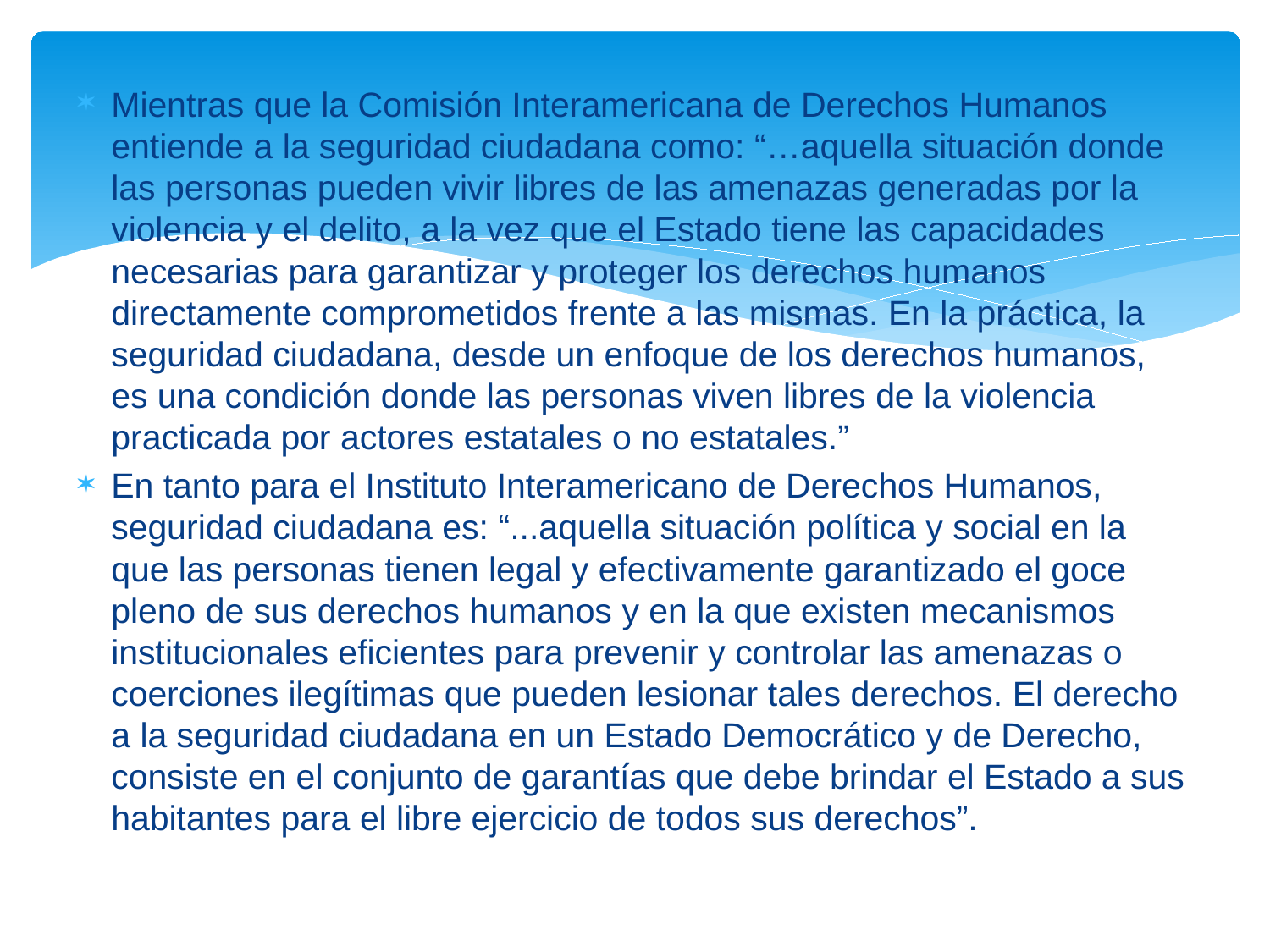

Mientras que la Comisión Interamericana de Derechos Humanos entiende a la seguridad ciudadana como: “…aquella situación donde las personas pueden vivir libres de las amenazas generadas por la violencia y el delito, a la vez que el Estado tiene las capacidades necesarias para garantizar y proteger los derechos humanos directamente comprometidos frente a las mismas. En la práctica, la seguridad ciudadana, desde un enfoque de los derechos humanos, es una condición donde las personas viven libres de la violencia practicada por actores estatales o no estatales.”
En tanto para el Instituto Interamericano de Derechos Humanos, seguridad ciudadana es: “...aquella situación política y social en la que las personas tienen legal y efectivamente garantizado el goce pleno de sus derechos humanos y en la que existen mecanismos institucionales eficientes para prevenir y controlar las amenazas o coerciones ilegítimas que pueden lesionar tales derechos. El derecho a la seguridad ciudadana en un Estado Democrático y de Derecho, consiste en el conjunto de garantías que debe brindar el Estado a sus habitantes para el libre ejercicio de todos sus derechos”.